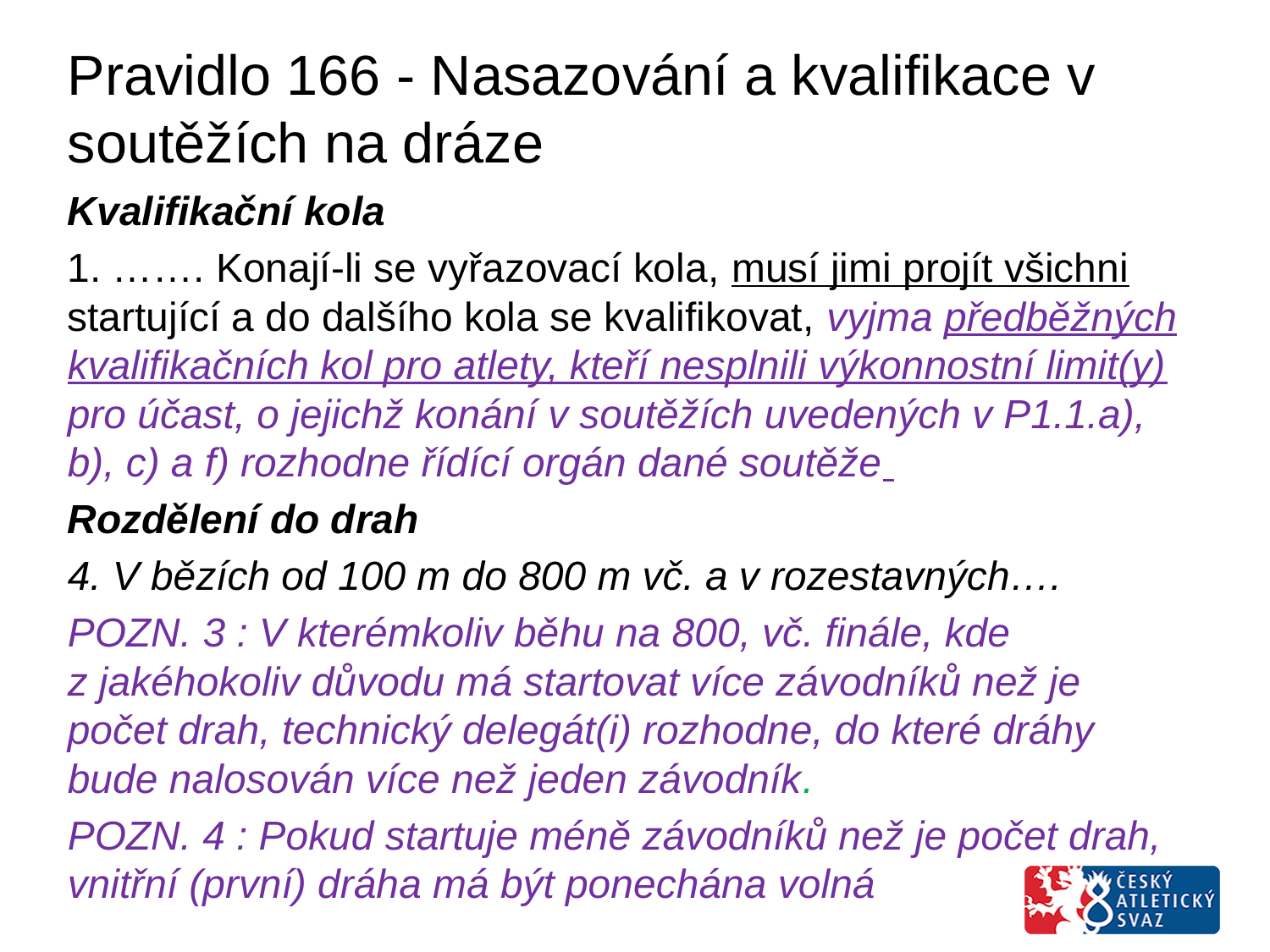

# Pravidlo 166 - Nasazování a kvalifikace v soutěžích na dráze
Kvalifikační kola
1. ……. Konají-li se vyřazovací kola, musí jimi projít všichni startující a do dalšího kola se kvalifikovat, vyjma předběžných kvalifikačních kol pro atlety, kteří nesplnili výkonnostní limit(y) pro účast, o jejichž konání v soutěžích uvedených v P1.1.a), b), c) a f) rozhodne řídící orgán dané soutěže
Rozdělení do drah
4. V bězích od 100 m do 800 m vč. a v rozestavných….
Pozn. 3 : V kterémkoliv běhu na 800, vč. finále, kde z jakéhokoliv důvodu má startovat více závodníků než je počet drah, technický delegát(i) rozhodne, do které dráhy bude nalosován více než jeden závodník.
POZN. 4 : Pokud startuje méně závodníků než je počet drah, vnitřní (první) dráha má být ponechána volná